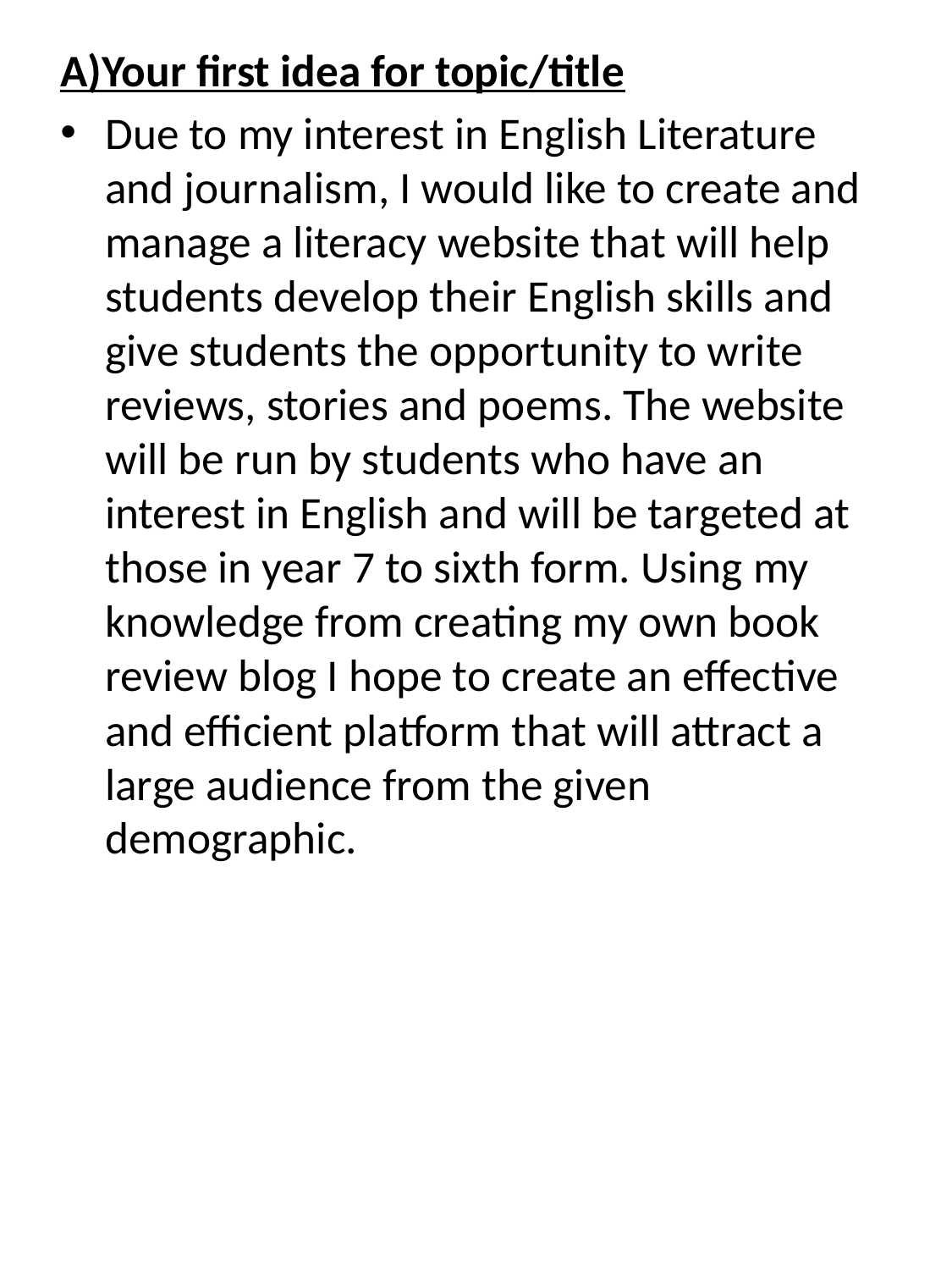

A)Your first idea for topic/title
Due to my interest in English Literature and journalism, I would like to create and manage a literacy website that will help students develop their English skills and give students the opportunity to write reviews, stories and poems. The website will be run by students who have an interest in English and will be targeted at those in year 7 to sixth form. Using my knowledge from creating my own book review blog I hope to create an effective and efficient platform that will attract a large audience from the given demographic.